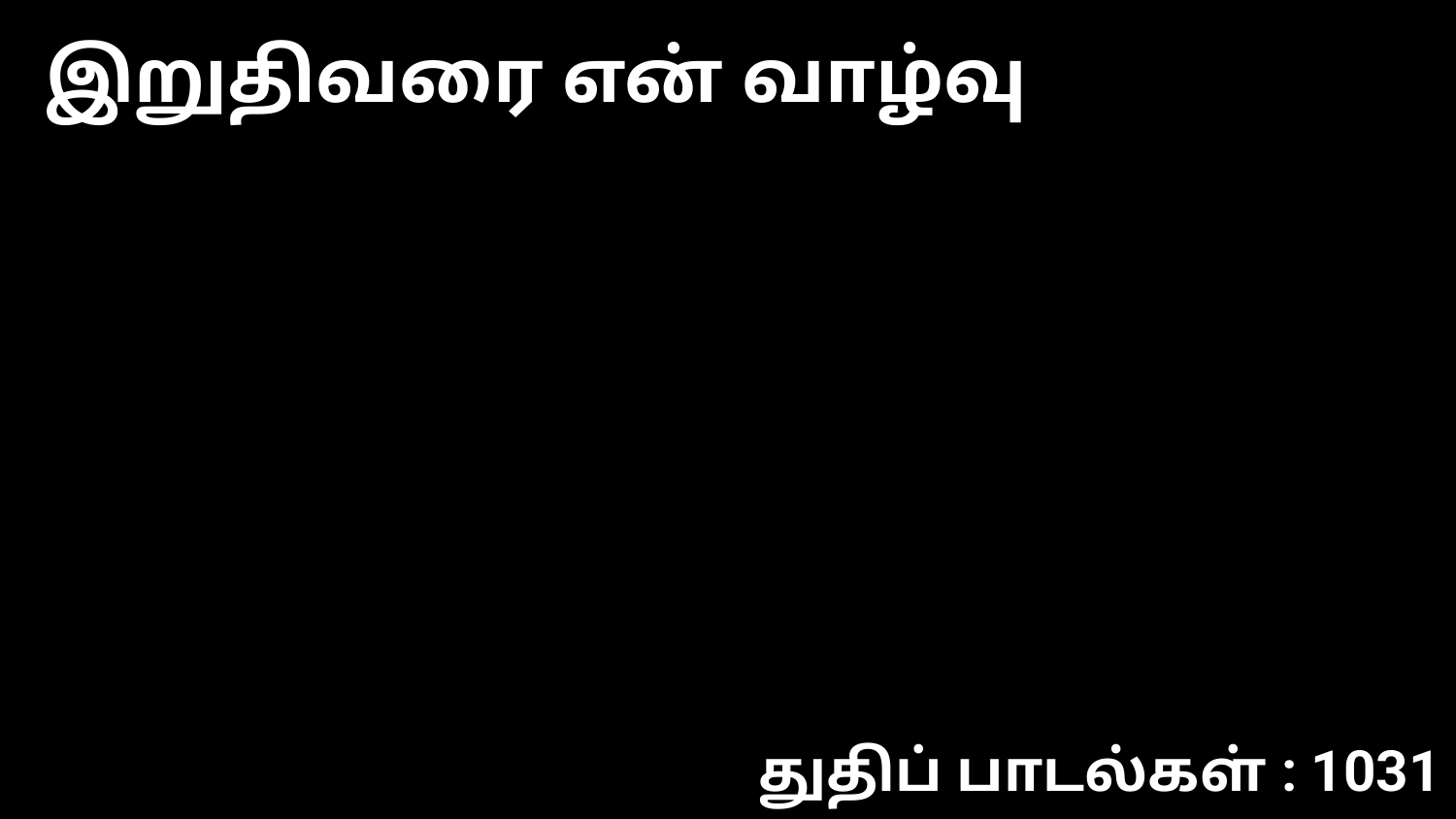

இறுதிவரை என் வாழ்வு
துதிப் பாடல்கள் : 1031